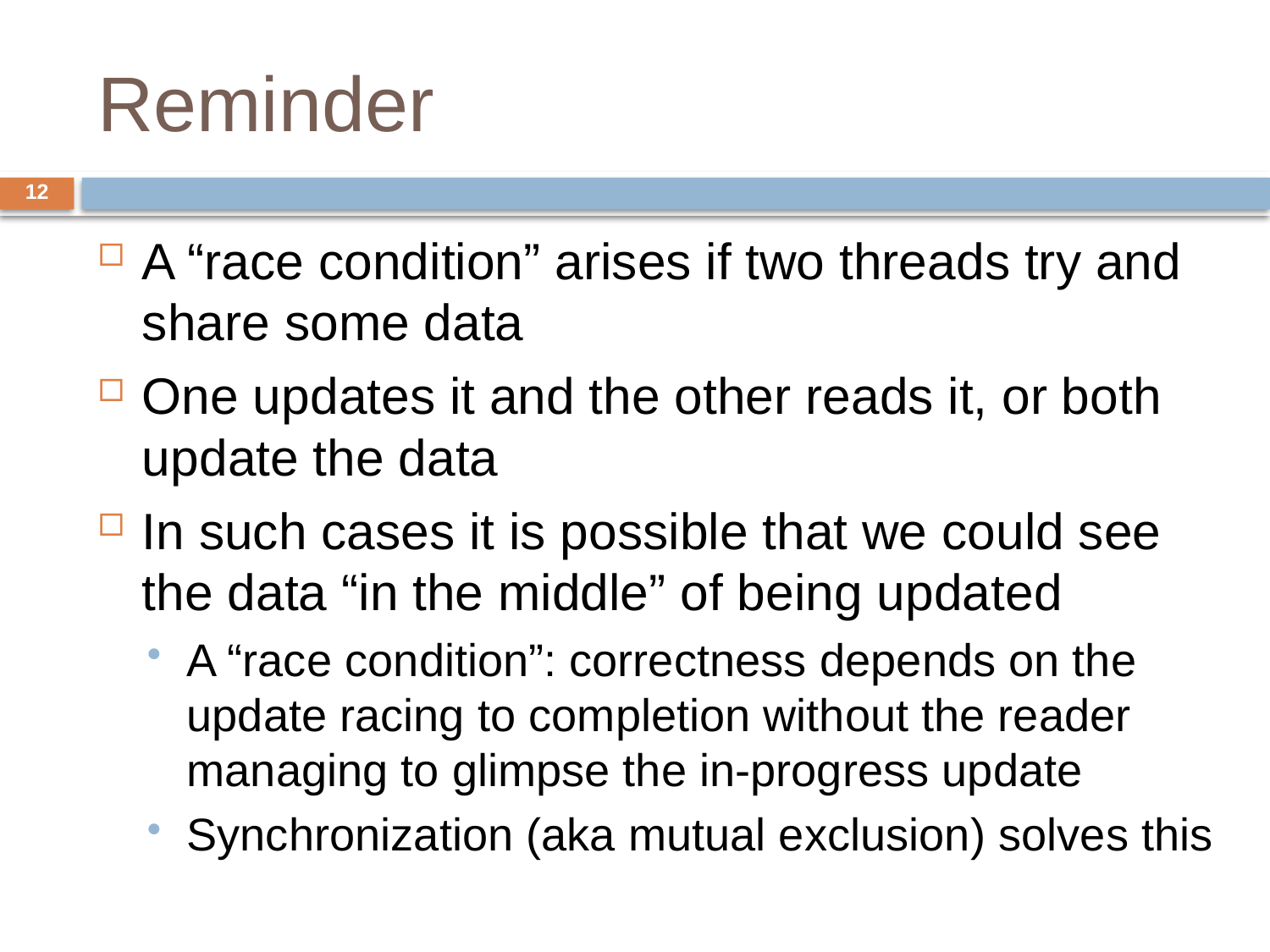

# Reminder
12
A “race condition” arises if two threads try and share some data
One updates it and the other reads it, or both update the data
In such cases it is possible that we could see the data “in the middle” of being updated
A “race condition”: correctness depends on the update racing to completion without the reader managing to glimpse the in-progress update
Synchronization (aka mutual exclusion) solves this